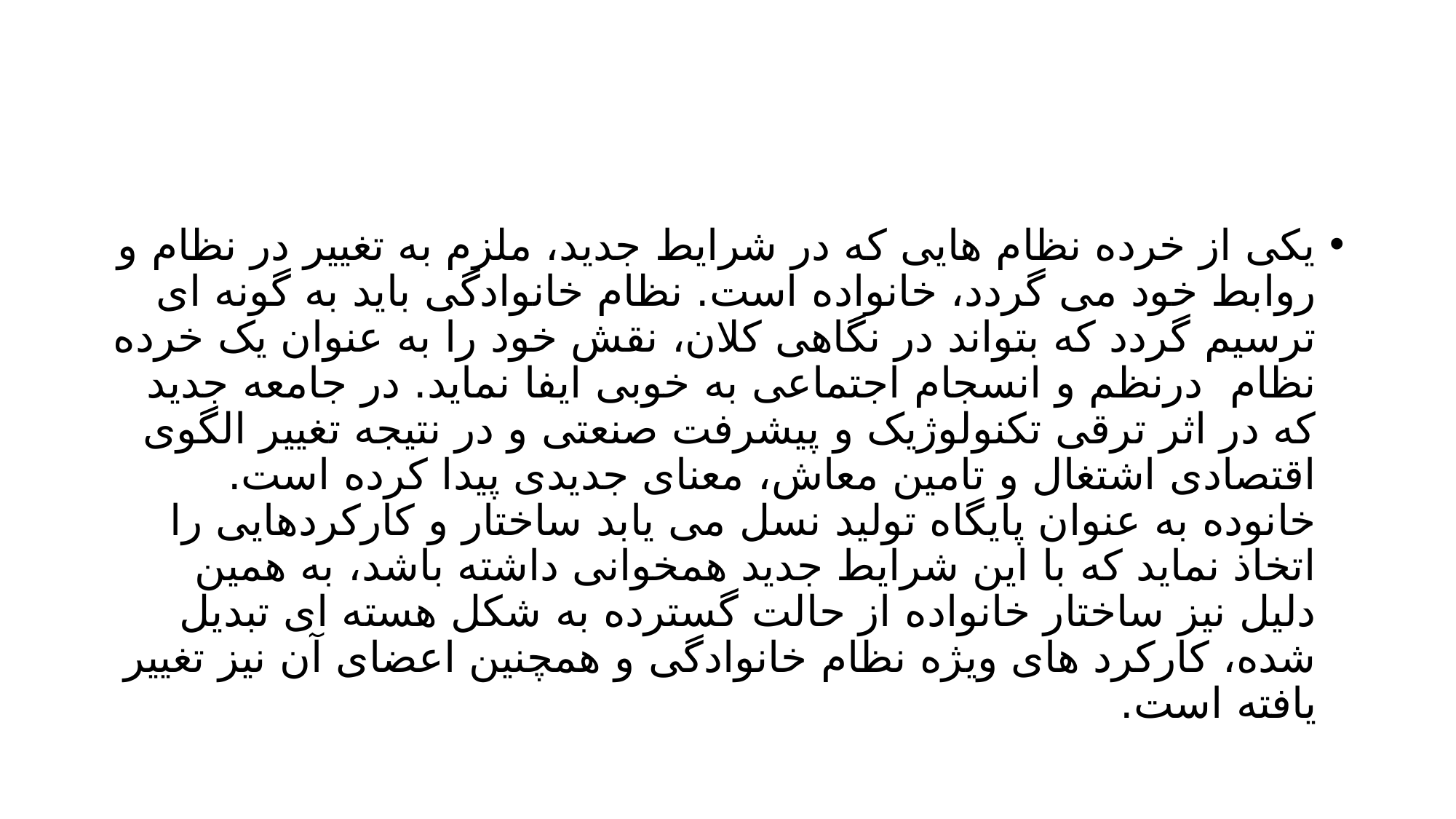

#
یکی از خرده نظام هایی که در شرایط جدید، ملزم به تغییر در نظام و روابط خود می گردد، خانواده است. نظام خانوادگی باید به گونه ای ترسیم گردد که بتواند در نگاهی کلان، نقش خود را به عنوان یک خرده نظام  درنظم و انسجام اجتماعی به خوبی ایفا نماید. در جامعه جدید که در اثر ترقی تکنولوژیک و پیشرفت صنعتی و در نتیجه تغییر الگوی اقتصادی اشتغال و تامین معاش، معنای جدیدی پیدا کرده است. خانوده به عنوان پایگاه تولید نسل می یابد ساختار و کارکردهایی را اتخاذ نماید که با این شرایط جدید همخوانی داشته باشد، به همین دلیل نیز ساختار خانواده از حالت گسترده به شکل هسته ای تبدیل شده، کارکرد های ویژه نظام خانوادگی و همچنین اعضای آن نیز تغییر یافته است.